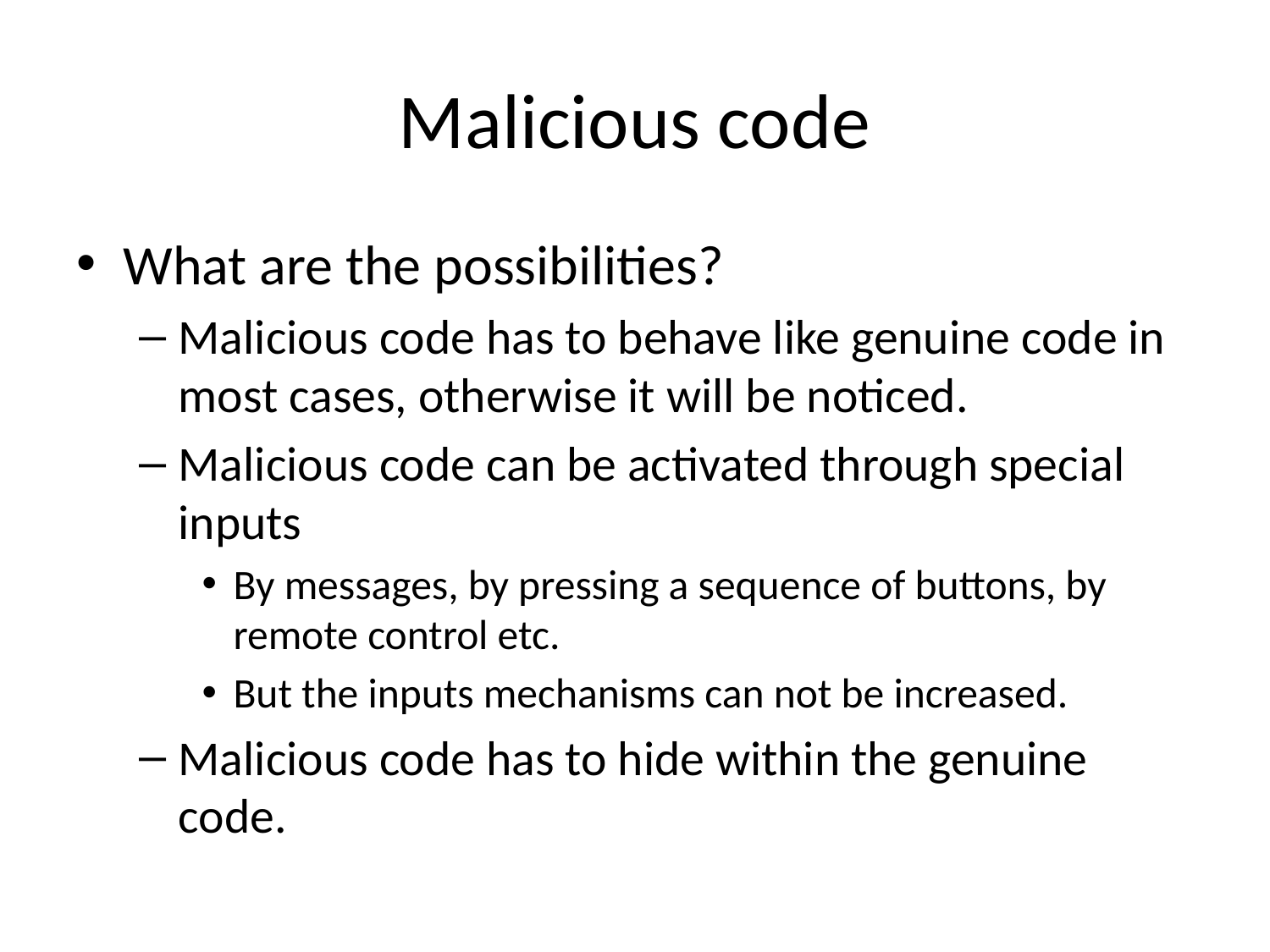

# Malicious code
What are the possibilities?
Malicious code has to behave like genuine code in most cases, otherwise it will be noticed.
Malicious code can be activated through special inputs
By messages, by pressing a sequence of buttons, by remote control etc.
But the inputs mechanisms can not be increased.
Malicious code has to hide within the genuine code.